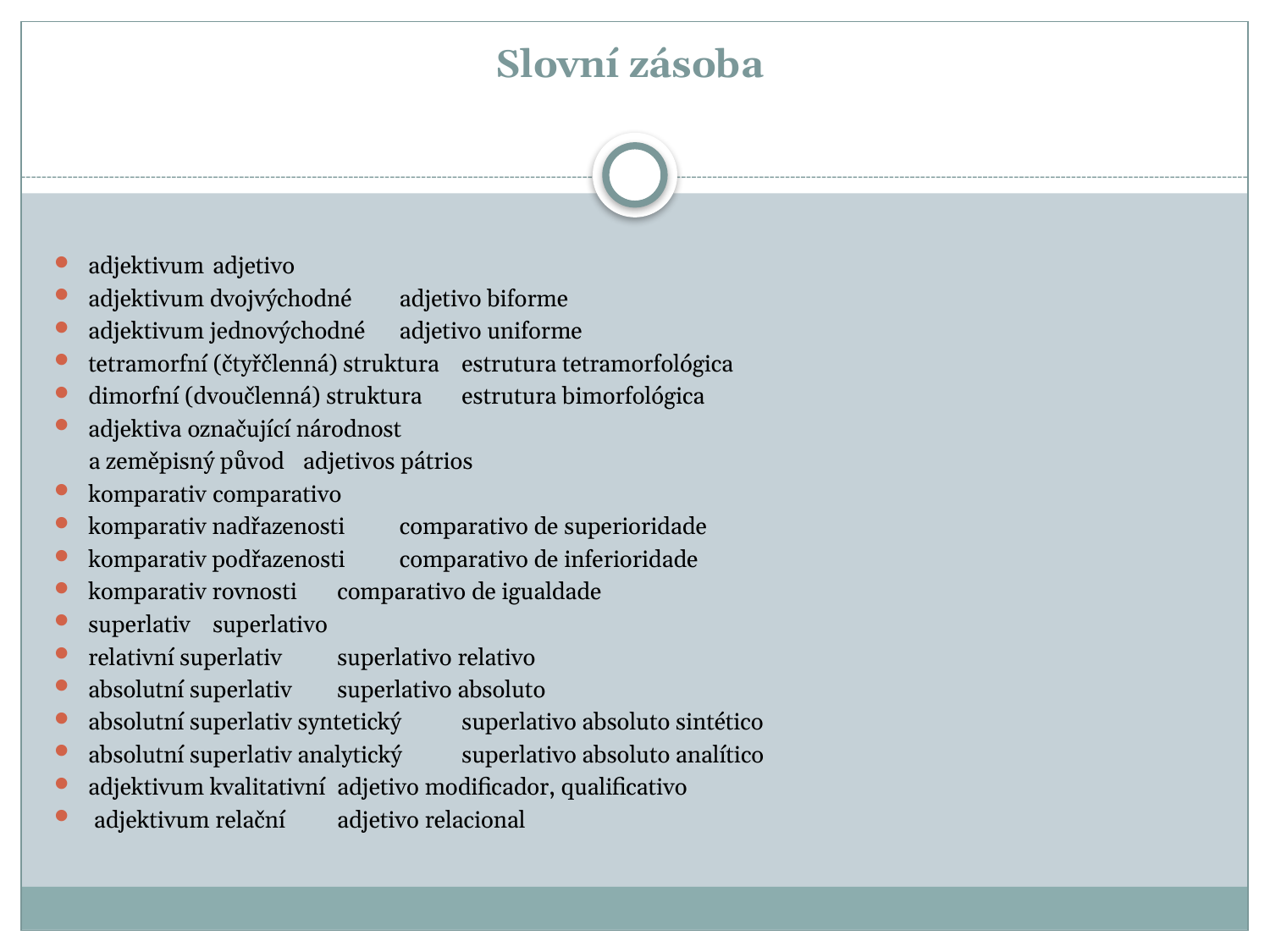

# Slovní zásoba

adjektivum			adjetivo
adjektivum dvojvýchodné 		adjetivo biforme
adjektivum jednovýchodné		adjetivo uniforme
tetramorfní (čtyřčlenná) struktura 	estrutura tetramorfológica
dimorfní (dvoučlenná) struktura 	estrutura bimorfológica
adjektiva označující národnost
      a zeměpisný původ  		adjetivos pátrios
komparativ			comparativo
komparativ nadřazenosti 		comparativo de superioridade
komparativ podřazenosti  		comparativo de inferioridade
komparativ rovnosti 		comparativo de igualdade
superlativ 			superlativo
relativní superlativ 		superlativo relativo
absolutní superlativ		superlativo absoluto
absolutní superlativ syntetický	superlativo absoluto sintético
absolutní superlativ analytický	superlativo absoluto analítico
adjektivum kvalitativní 		adjetivo modificador, qualificativo
 adjektivum relační 		adjetivo relacional